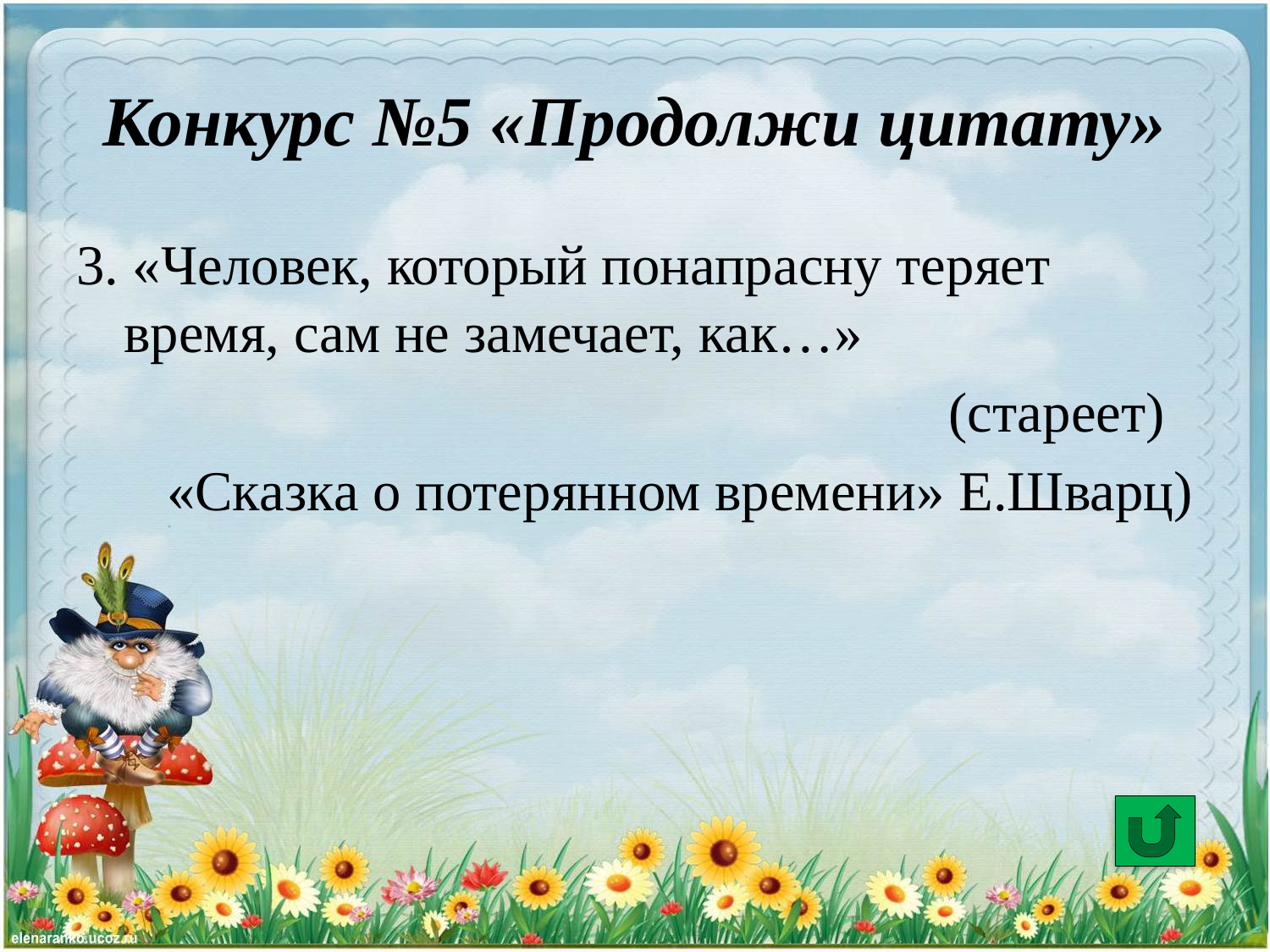

# Конкурс №5 «Продолжи цитату»
3. «Человек, который понапрасну теряет время, сам не замечает, как…»
(стареет)
«Сказка о потерянном времени» Е.Шварц)